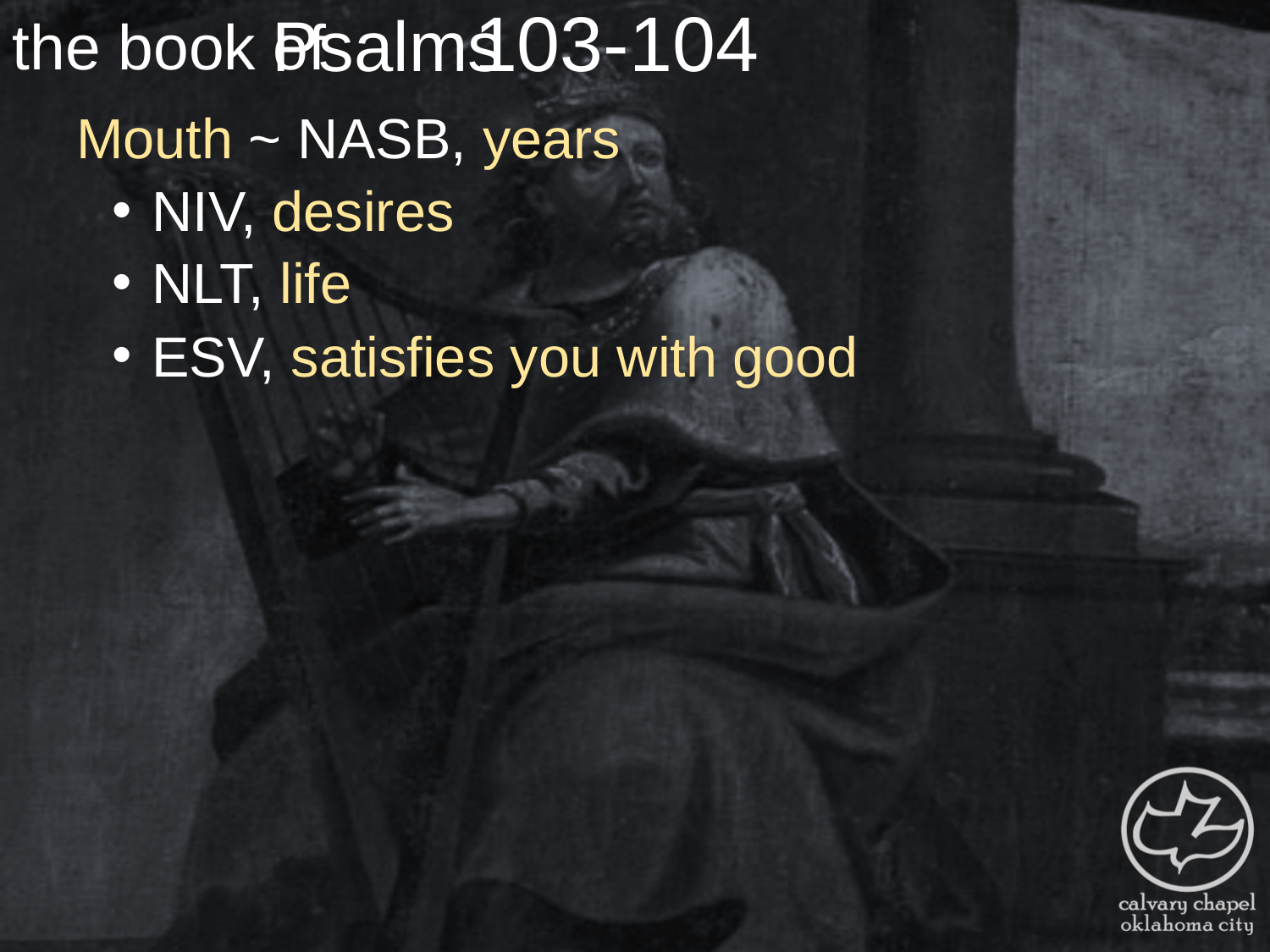

the book of
103-104
Psalms
Mouth ~ NASB, years
 NIV, desires
 NLT, life
 ESV, satisfies you with good